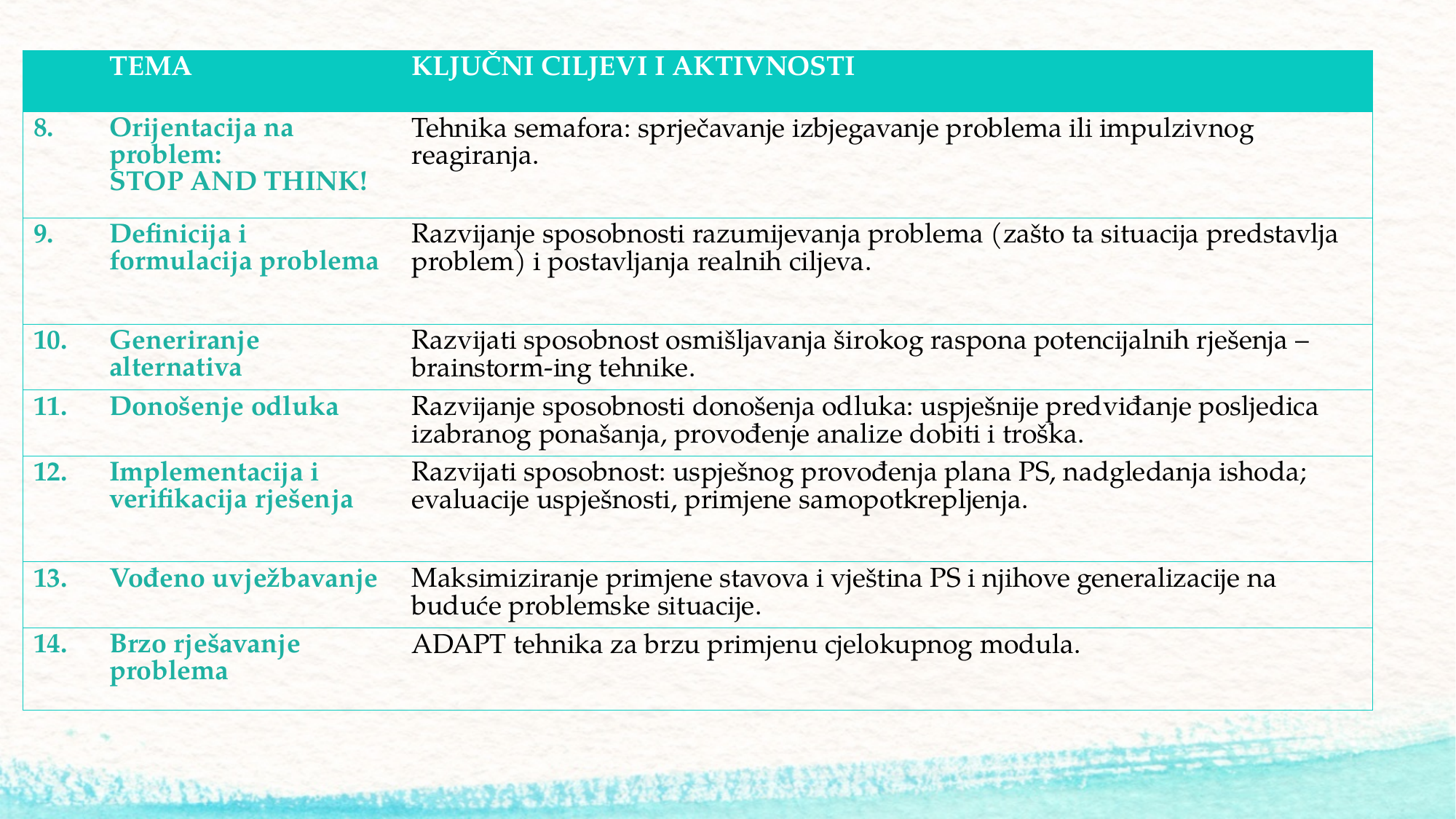

|  | TEMA | KLJUČNI CILJEVI I AKTIVNOSTI |
| --- | --- | --- |
| 8. | Orijentacija na problem: STOP AND THINK! | Tehnika semafora: sprječavanje izbjegavanje problema ili impulzivnog reagiranja. |
| 9. | Definicija i formulacija problema | Razvijanje sposobnosti razumijevanja problema (zašto ta situacija predstavlja problem) i postavljanja realnih ciljeva. |
| 10. | Generiranje alternativa | Razvijati sposobnost osmišljavanja širokog raspona potencijalnih rješenja – brainstorm-ing tehnike. |
| 11. | Donošenje odluka | Razvijanje sposobnosti donošenja odluka: uspješnije predviđanje posljedica izabranog ponašanja, provođenje analize dobiti i troška. |
| 12. | Implementacija i verifikacija rješenja | Razvijati sposobnost: uspješnog provođenja plana PS, nadgledanja ishoda; evaluacije uspješnosti, primjene samopotkrepljenja. |
| 13. | Vođeno uvježbavanje | Maksimiziranje primjene stavova i vještina PS i njihove generalizacije na buduće problemske situacije. |
| 14. | Brzo rješavanje problema | ADAPT tehnika za brzu primjenu cjelokupnog modula. |